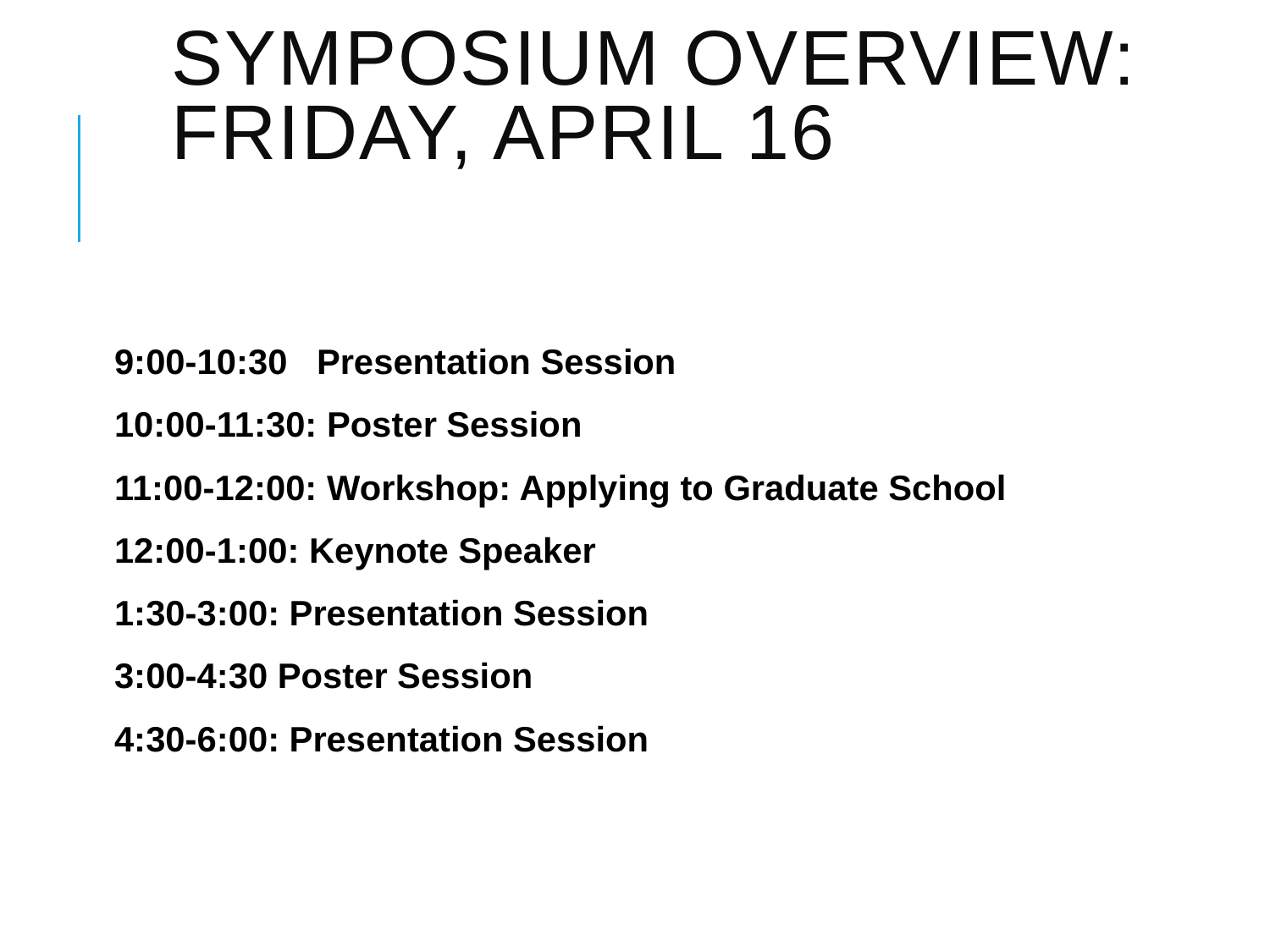

# Symposium Overview: Friday, April 16

9:00-10:30   Presentation Session
10:00-11:30: Poster Session
11:00-12:00: Workshop: Applying to Graduate School
12:00-1:00: Keynote Speaker
1:30-3:00: Presentation Session
3:00-4:30 Poster Session
4:30-6:00: Presentation Session